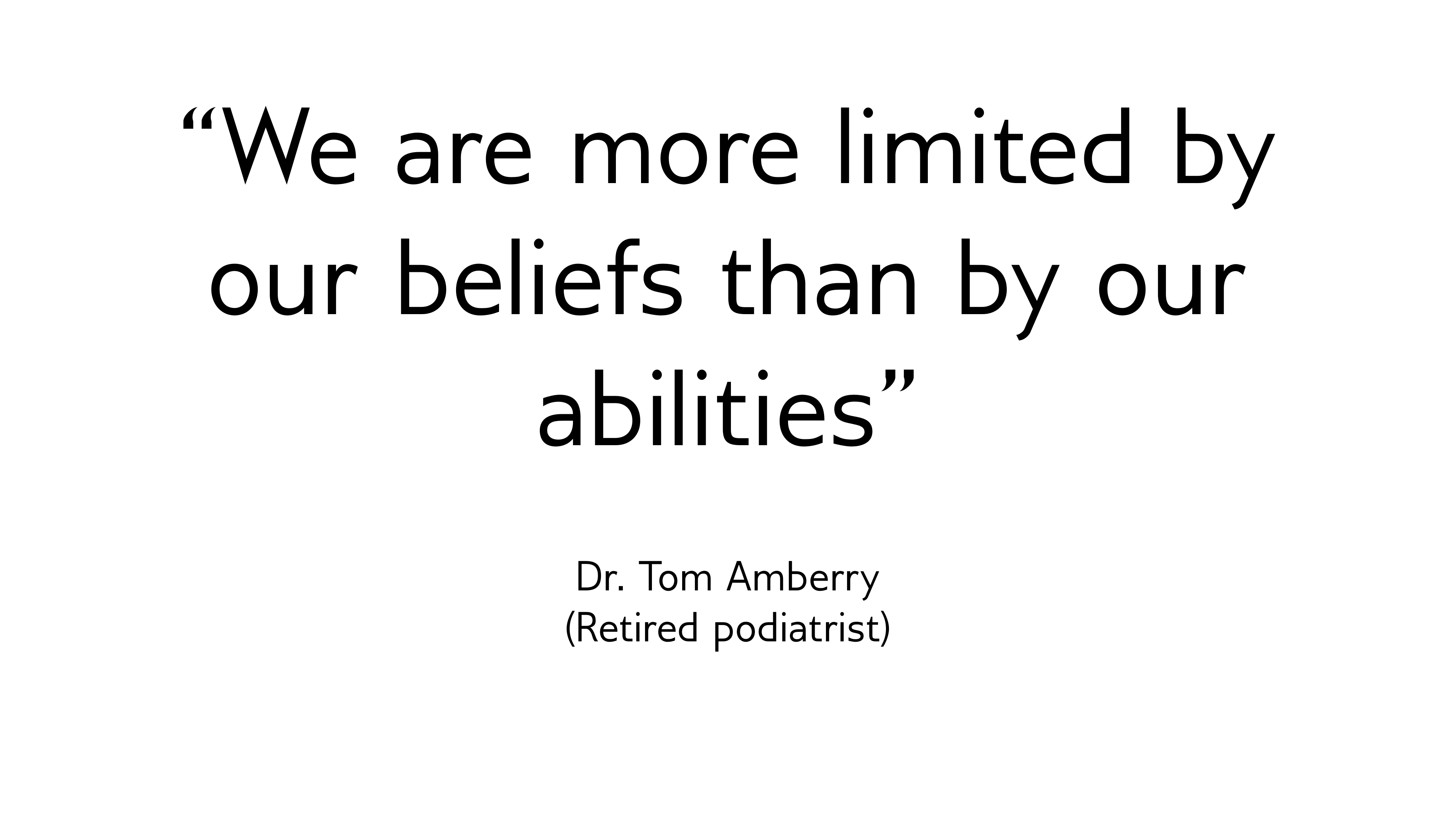

“We are more limited by our beliefs than by our abilities”
Dr. Tom Amberry
(Retired podiatrist)